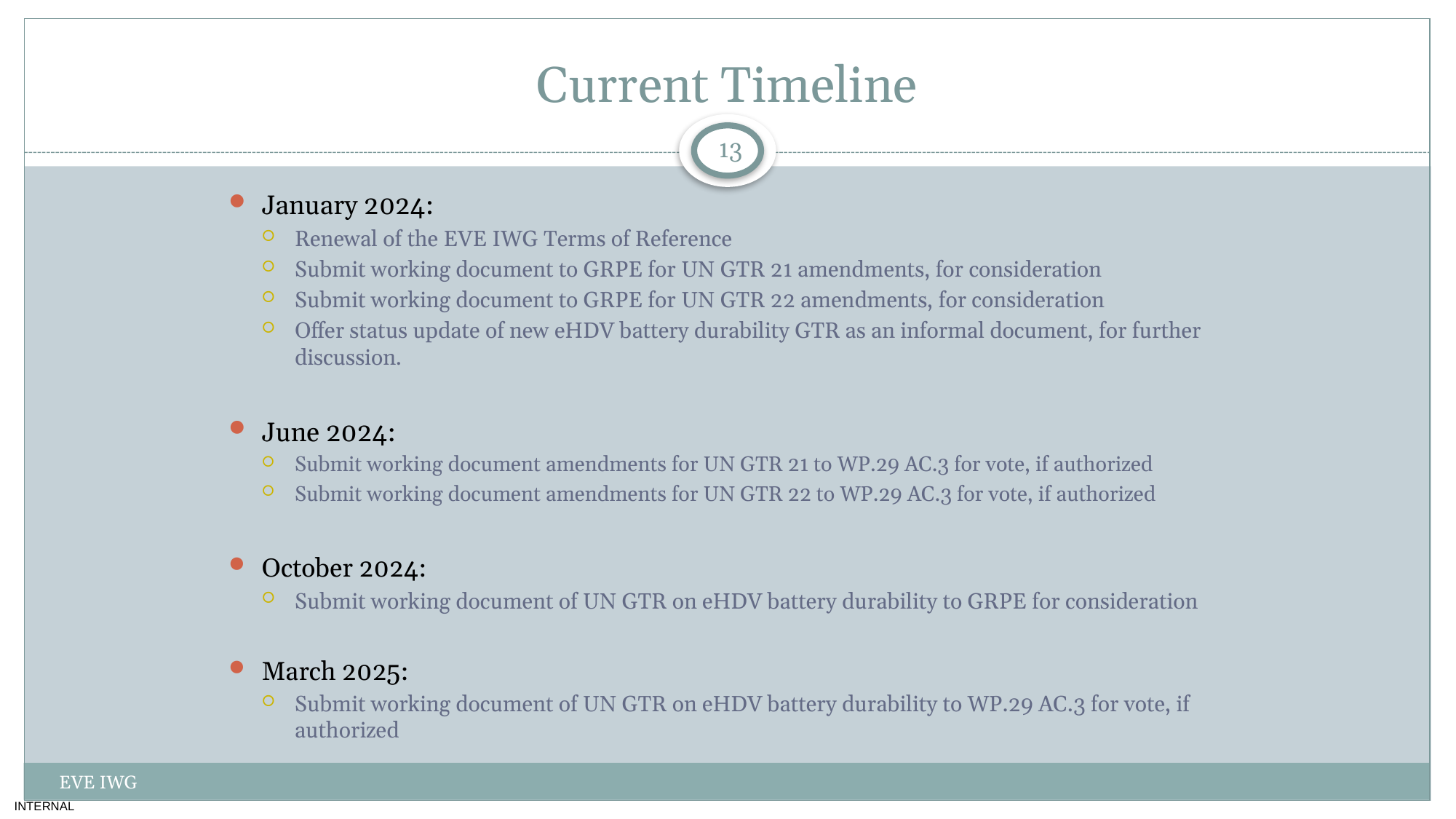

# Current Timeline
13
January 2024:
Renewal of the EVE IWG Terms of Reference
Submit working document to GRPE for UN GTR 21 amendments, for consideration
Submit working document to GRPE for UN GTR 22 amendments, for consideration
Offer status update of new eHDV battery durability GTR as an informal document, for further discussion.

June 2024:
Submit working document amendments for UN GTR 21 to WP.29 AC.3 for vote, if authorized
Submit working document amendments for UN GTR 22 to WP.29 AC.3 for vote, if authorized

October 2024:
Submit working document of UN GTR on eHDV battery durability to GRPE for consideration

March 2025:
Submit working document of UN GTR on eHDV battery durability to WP.29 AC.3 for vote, if authorized
EVE IWG